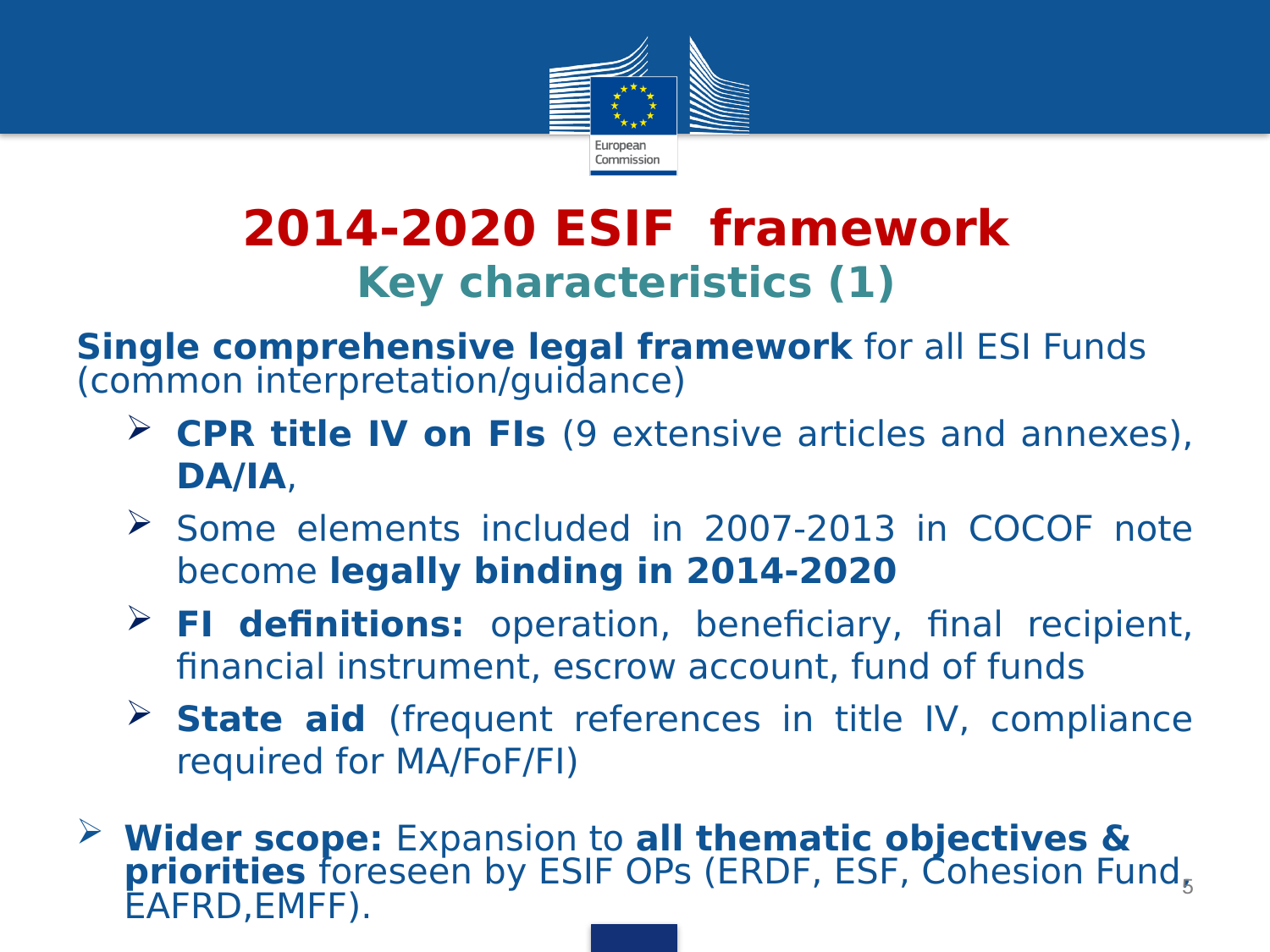

# 2014-2020 ESIF  framework Key characteristics (1)
Single comprehensive legal framework for all ESI Funds (common interpretation/guidance)
CPR title IV on FIs (9 extensive articles and annexes), DA/IA,
Some elements included in 2007-2013 in COCOF note become legally binding in 2014-2020
FI definitions: operation, beneficiary, final recipient, financial instrument, escrow account, fund of funds
State aid (frequent references in title IV, compliance required for MA/FoF/FI)
Wider scope: Expansion to all thematic objectives & priorities foreseen by ESIF OPs (ERDF, ESF, Cohesion Fund, EAFRD,EMFF).

5